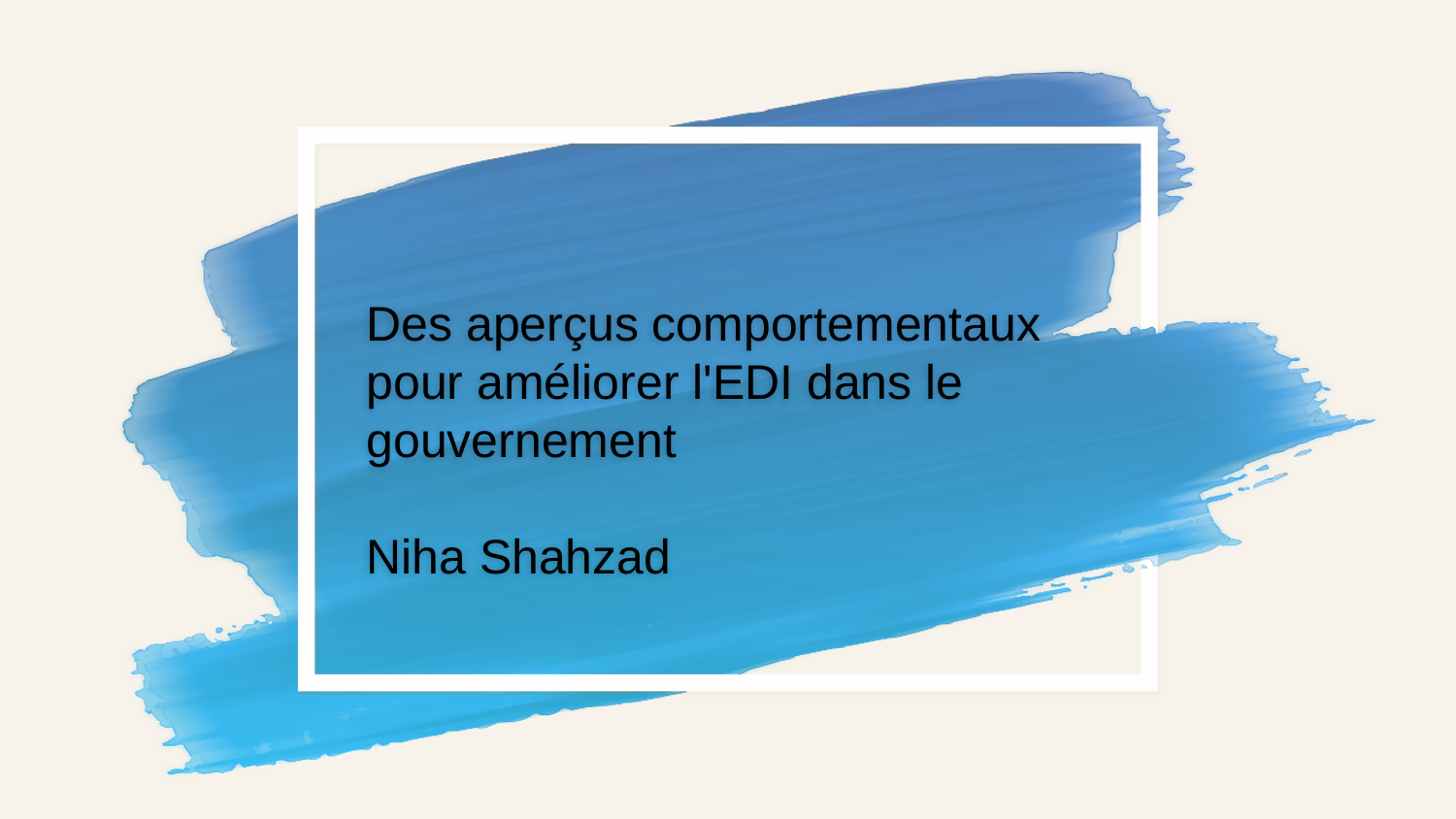

# Des aperçus comportementaux pour améliorer l'EDI dans le gouvernement Niha Shahzad